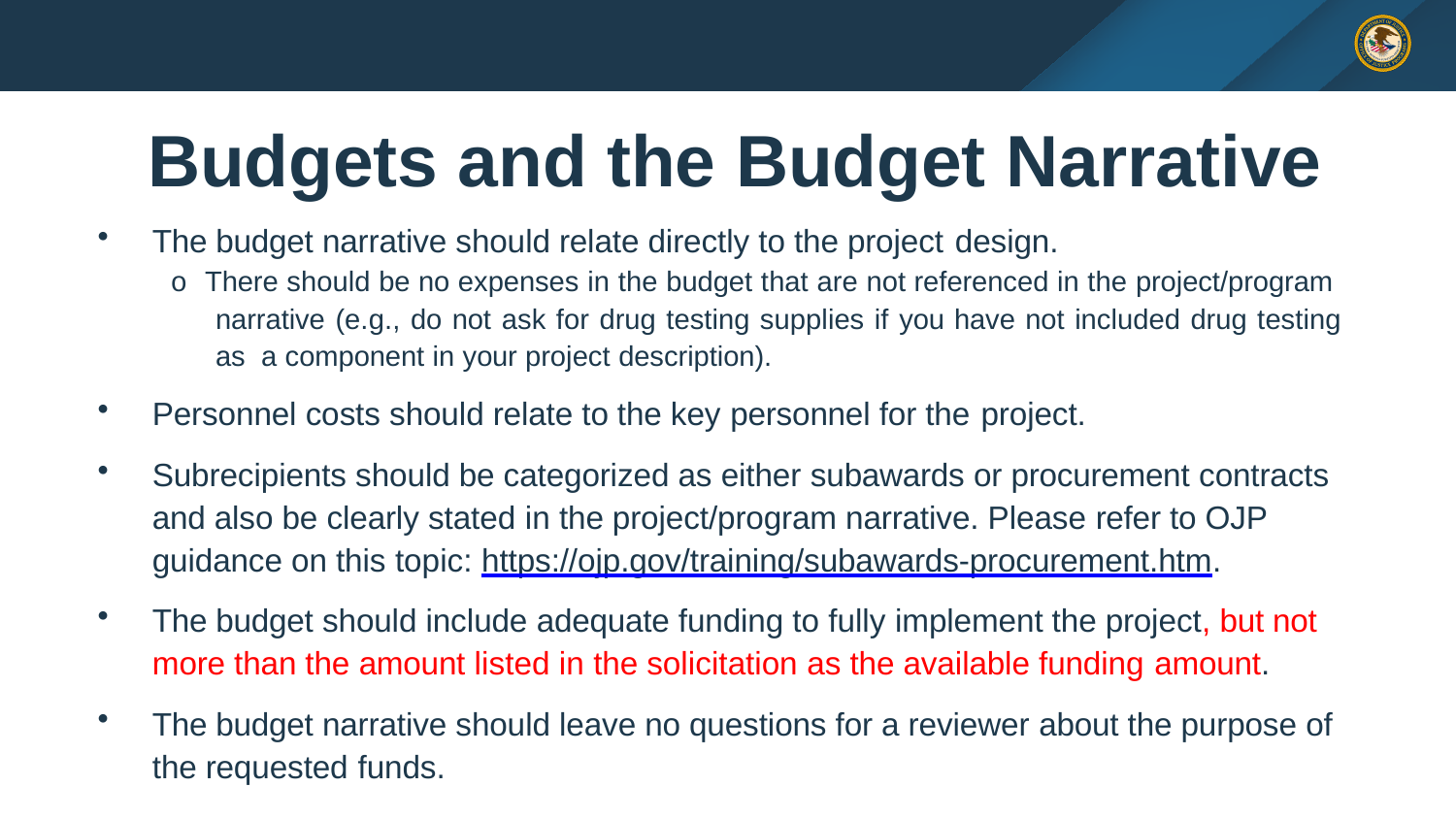

# Budgets and the Budget Narrative
The budget narrative should relate directly to the project design.
o There should be no expenses in the budget that are not referenced in the project/program  narrative (e.g., do not ask for drug testing supplies if you have not included drug testing as  a component in your project description).
Personnel costs should relate to the key personnel for the project.
Subrecipients should be categorized as either subawards or procurement contracts  and also be clearly stated in the project/program narrative. Please refer to OJP  guidance on this topic: https://ojp.gov/training/subawards-procurement.htm.
The budget should include adequate funding to fully implement the project, but not  more than the amount listed in the solicitation as the available funding amount.
The budget narrative should leave no questions for a reviewer about the purpose of  the requested funds.